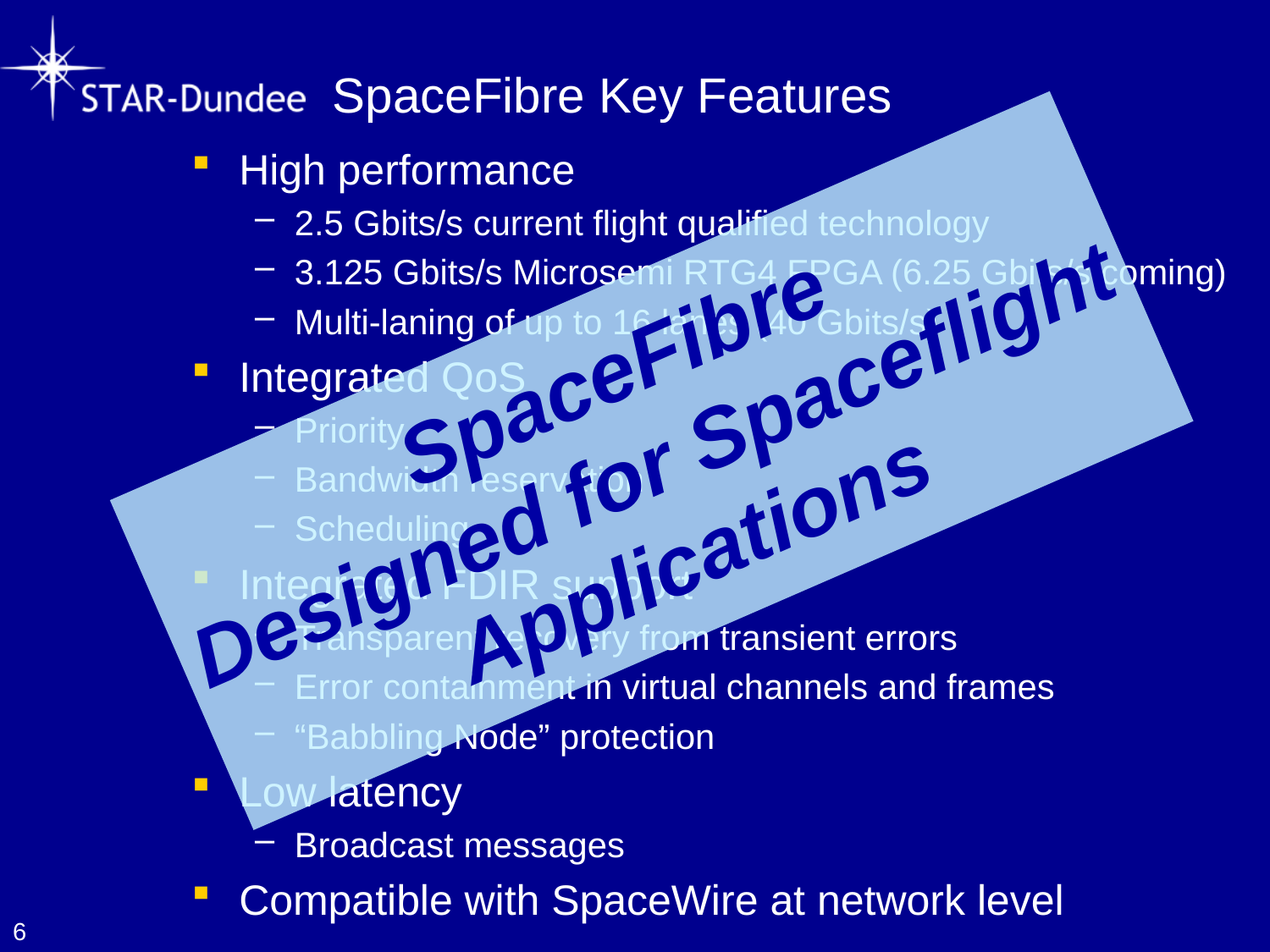

# SpaceFibre Key Features
High performance
2.5 Gbits/s current flight qualified technology
3.125 Gbits/s Microsemi RTG4 FPGA (6.25 Gbits/s coming)
Multi-laning of up to 16 lanes (40 Gbits/s)
Integrated QoS
Priority
Bandwidth reservation
Scheduling
Integrated FDIR support
Transparent recovery from transient errors
Error containment in virtual channels and frames
“Babbling Node” protection
Low latency
Broadcast messages
Compatible with SpaceWire at network level

SpaceFibre
Designed for Spaceflight
Applications
6